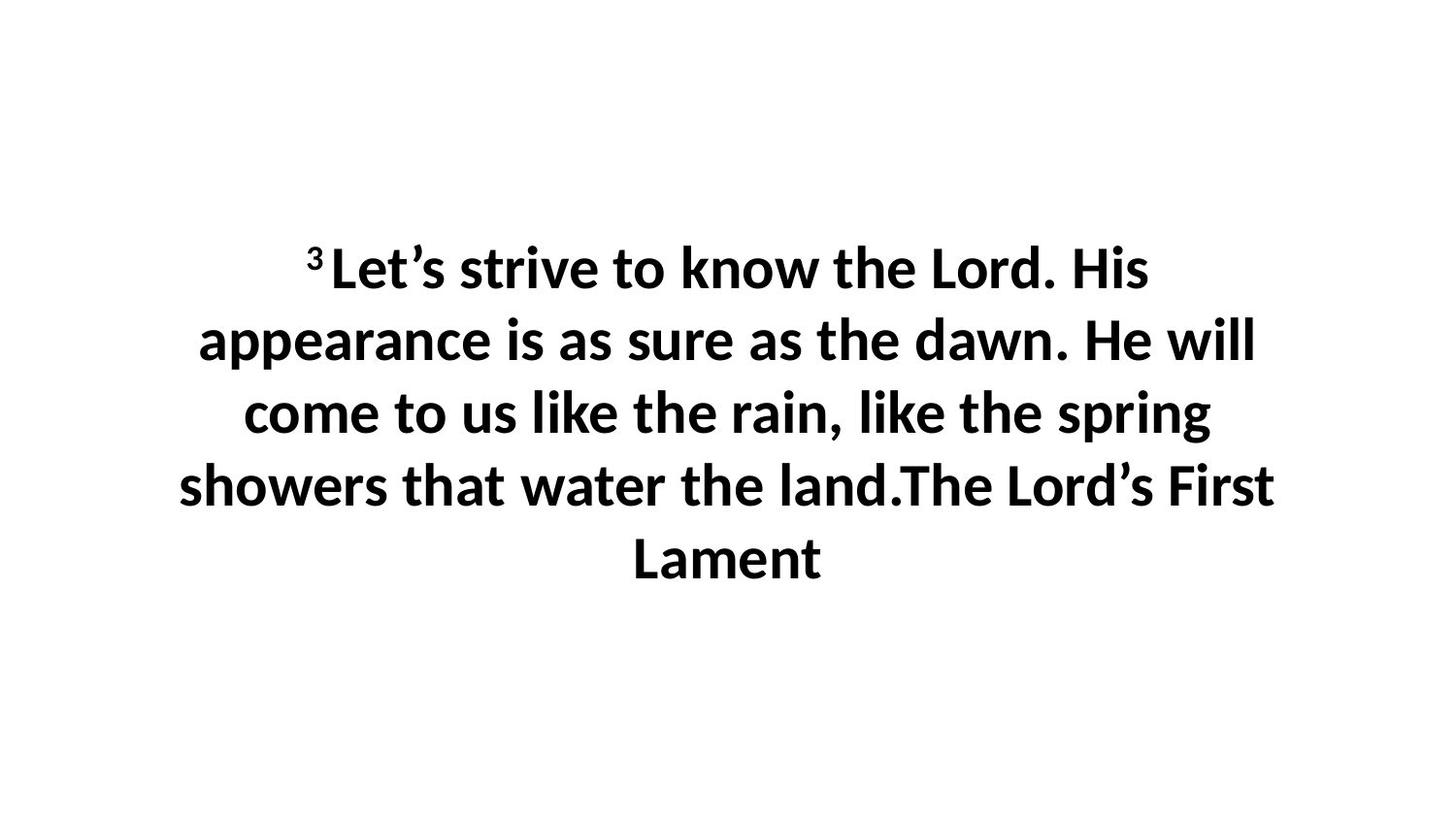

3 Let’s strive to know the Lord. His appearance is as sure as the dawn. He will come to us like the rain, like the spring showers that water the land.The Lord’s First Lament